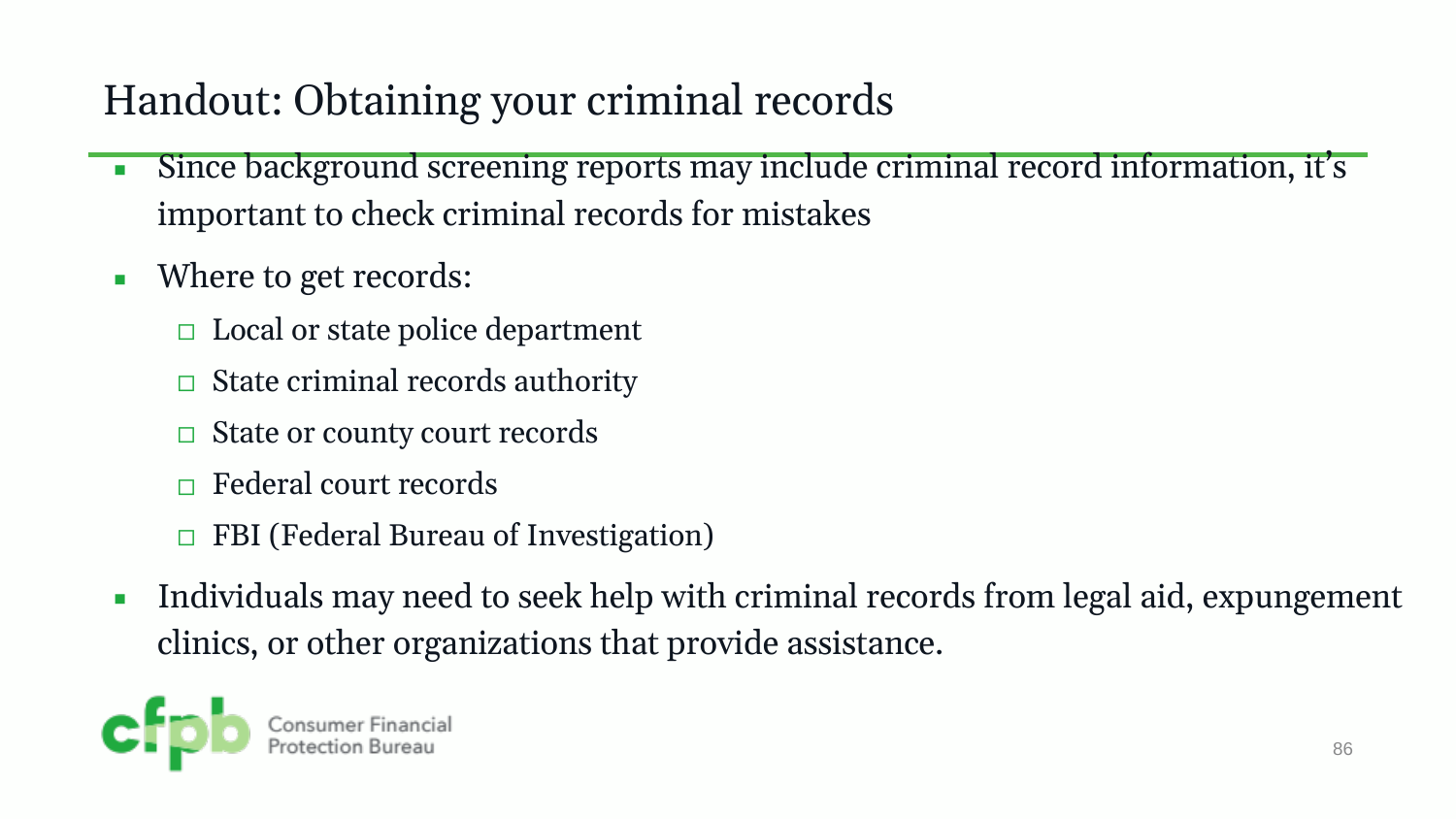

# Handout: Obtaining your criminal records
Since background screening reports may include criminal record information, it’s important to check criminal records for mistakes
Where to get records:
Local or state police department
State criminal records authority
State or county court records
Federal court records
FBI (Federal Bureau of Investigation)
Individuals may need to seek help with criminal records from legal aid, expungement clinics, or other organizations that provide assistance.
86